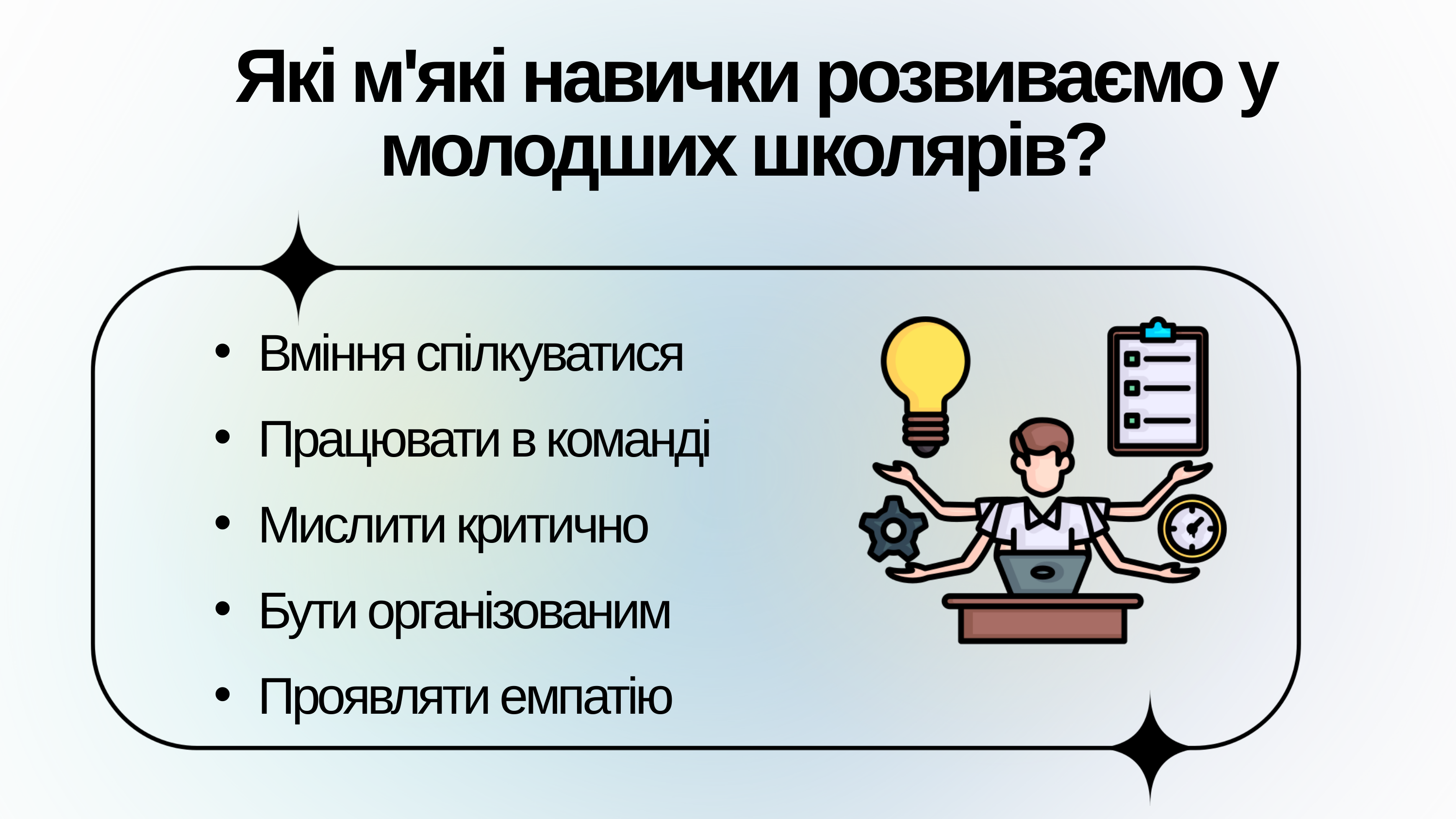

Які м'які навички розвиваємо у молодших школярів?

Вміння спілкуватися
Працювати в команді
Мислити критично
Бути організованим
Проявляти емпатію